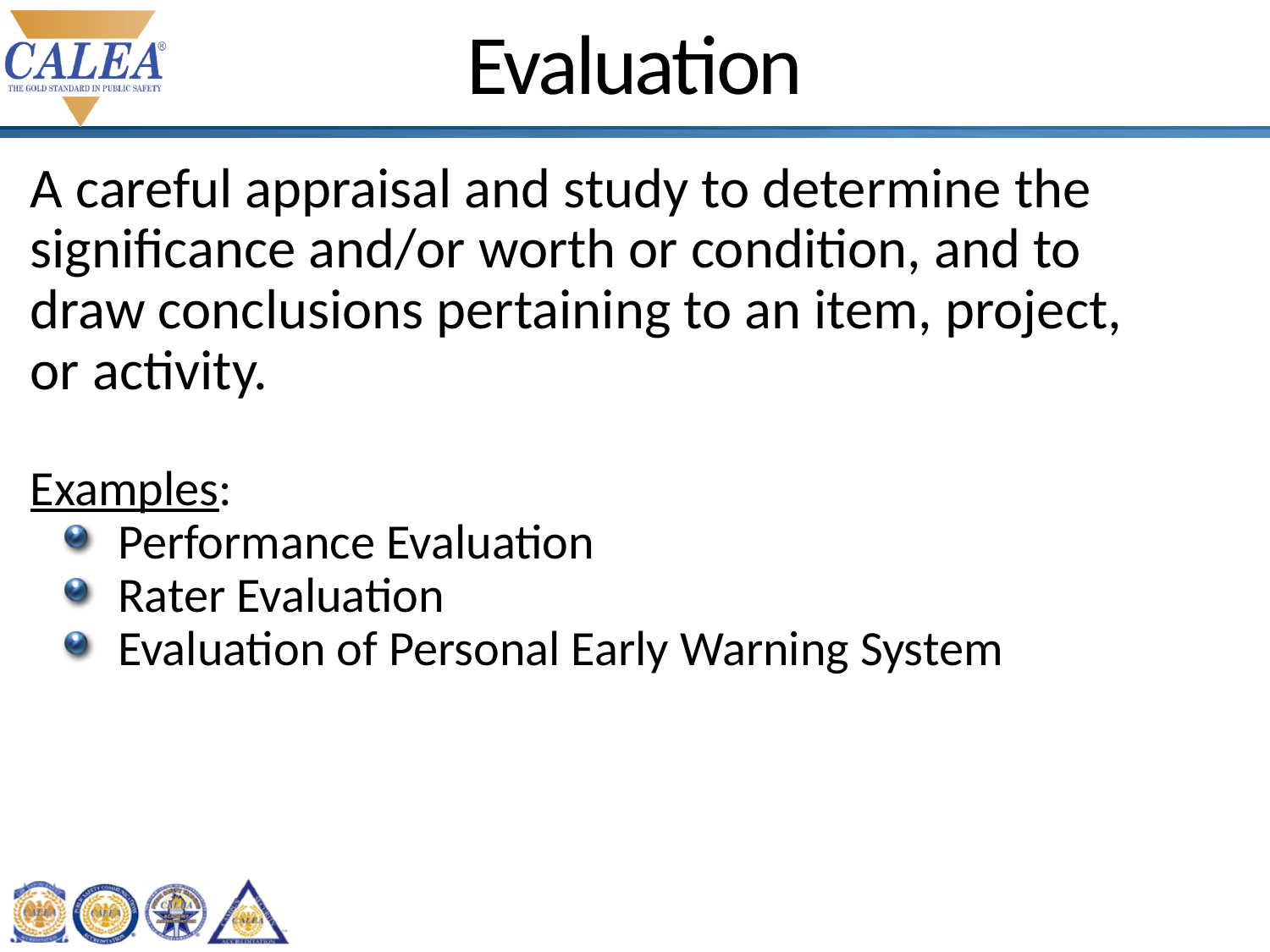

# Evaluation
A careful appraisal and study to determine the significance and/or worth or condition, and to draw conclusions pertaining to an item, project, or activity.

Examples:
Performance Evaluation
Rater Evaluation
Evaluation of Personal Early Warning System